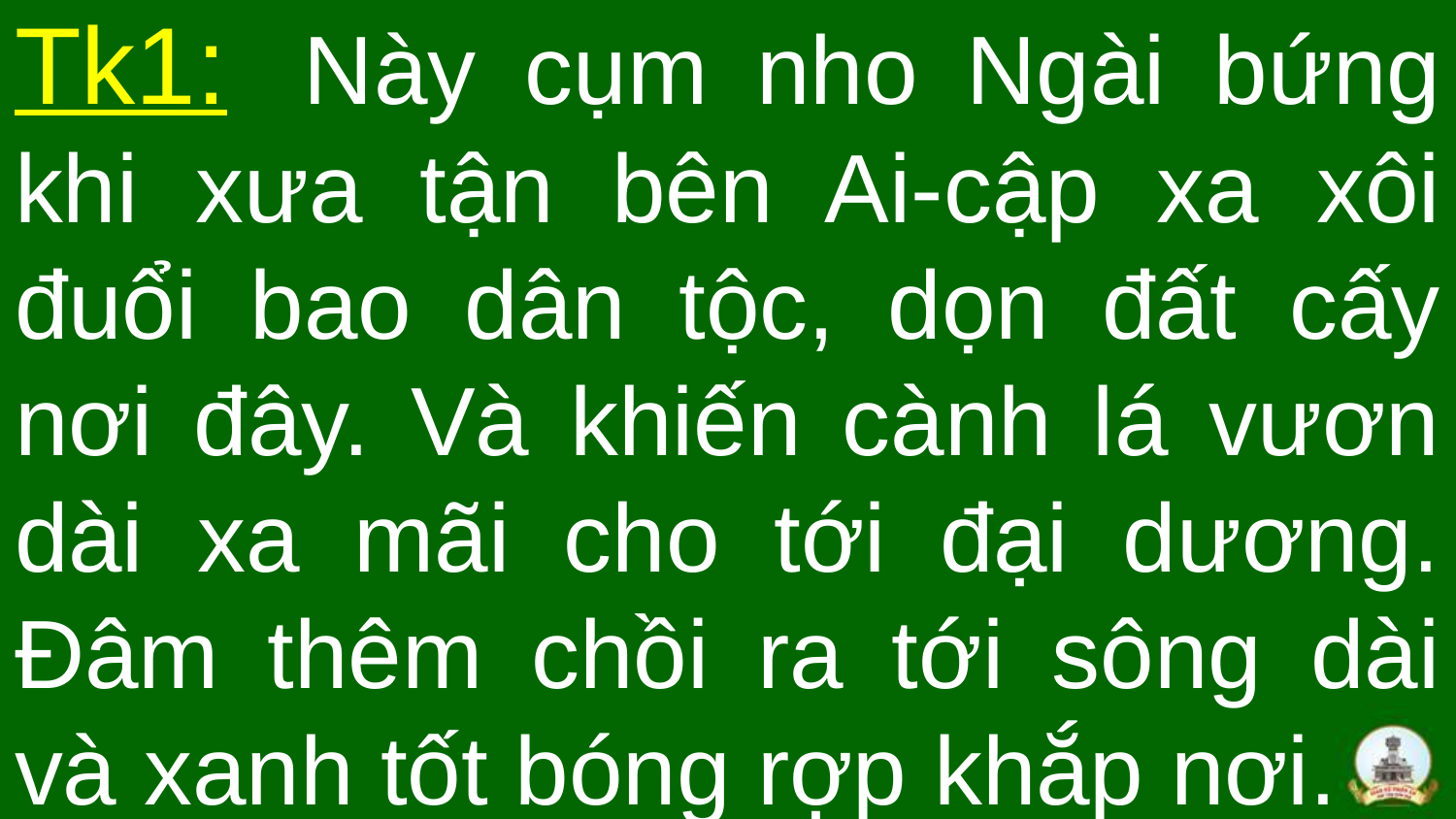

# Tk1:  Này cụm nho Ngài bứng khi xưa tận bên Ai-cập xa xôi đuổi bao dân tộc, dọn đất cấy nơi đây. Và khiến cành lá vươn dài xa mãi cho tới đại dương. Đâm thêm chồi ra tới sông dài và xanh tốt bóng rợp khắp nơi.